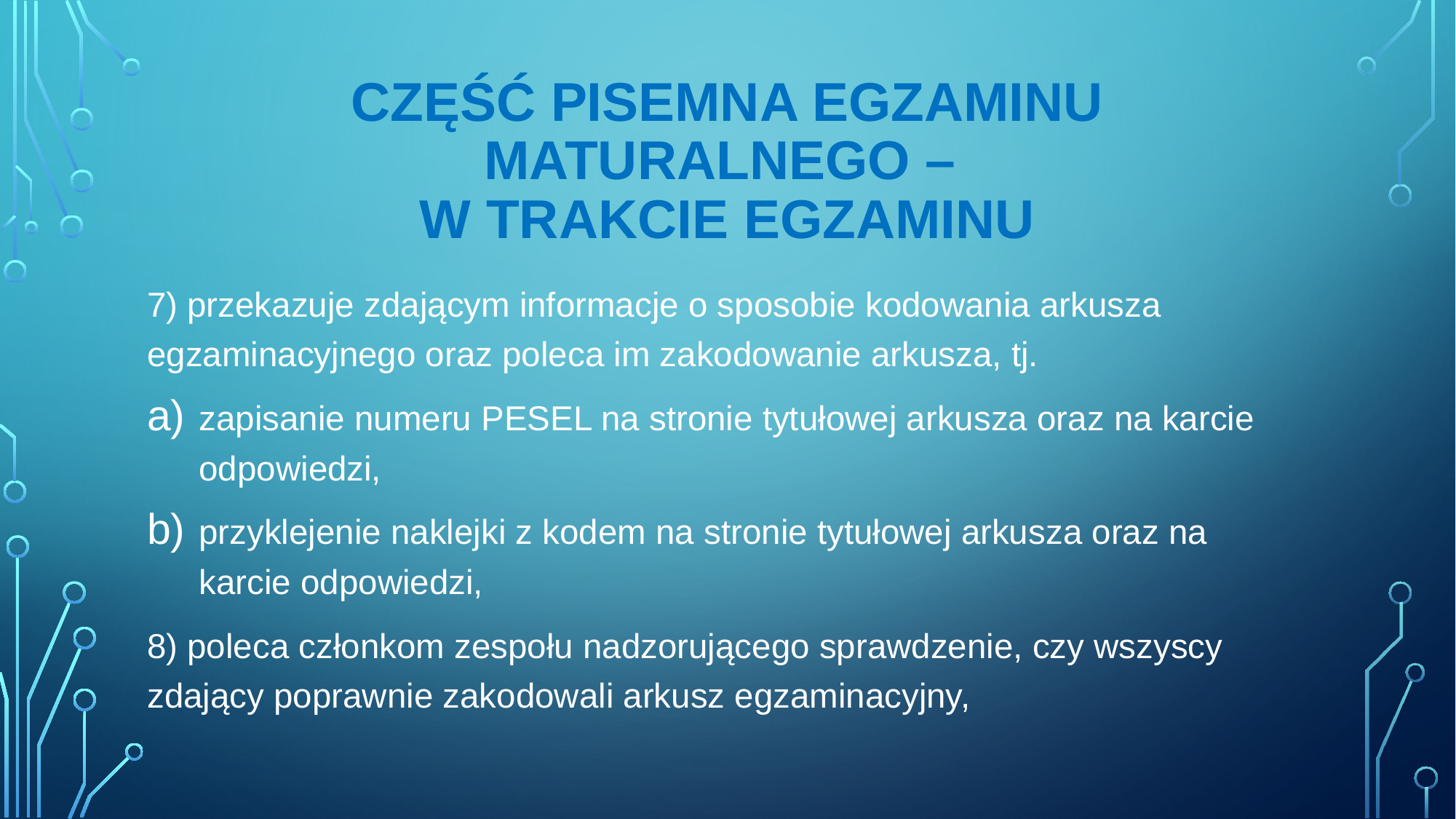

# CZĘŚĆ PISEMNA EGZAMINU MATURALNEGO – W TRAKCIE EGZAMINU
7) przekazuje zdającym informacje o sposobie kodowania arkusza egzaminacyjnego oraz poleca im zakodowanie arkusza, tj.
zapisanie numeru PESEL na stronie tytułowej arkusza oraz na karcie odpowiedzi,
przyklejenie naklejki z kodem na stronie tytułowej arkusza oraz na karcie odpowiedzi,
8) poleca członkom zespołu nadzorującego sprawdzenie, czy wszyscy zdający poprawnie zakodowali arkusz egzaminacyjny,